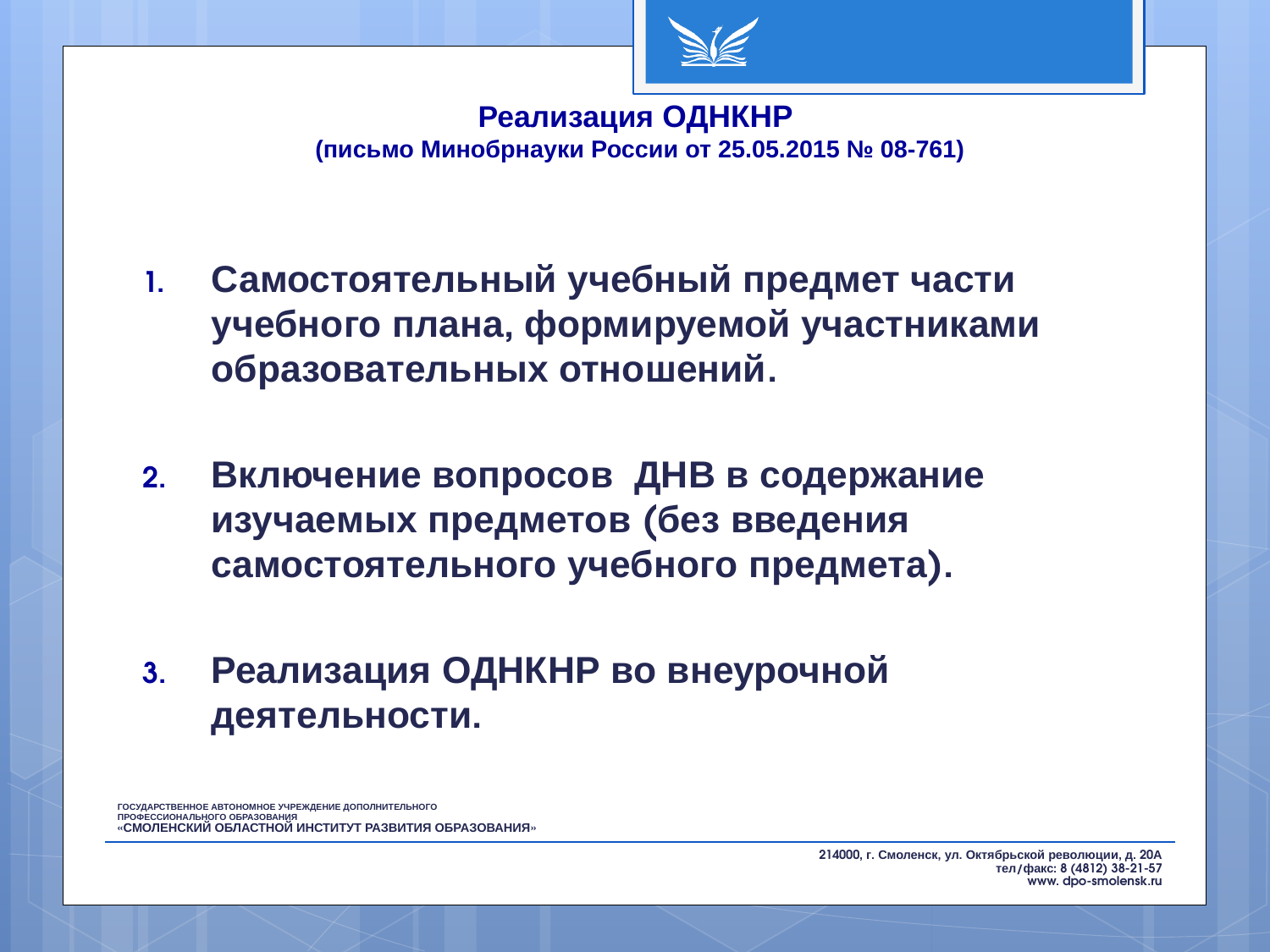

# Реализация ОДНКНР (письмо Минобрнауки России от 25.05.2015 № 08-761)
Самостоятельный учебный предмет части учебного плана, формируемой участниками образовательных отношений.

Включение вопросов  ДНВ в содержание изучаемых предметов (без введения самостоятельного учебного предмета).

Реализация ОДНКНР во внеурочной деятельности.